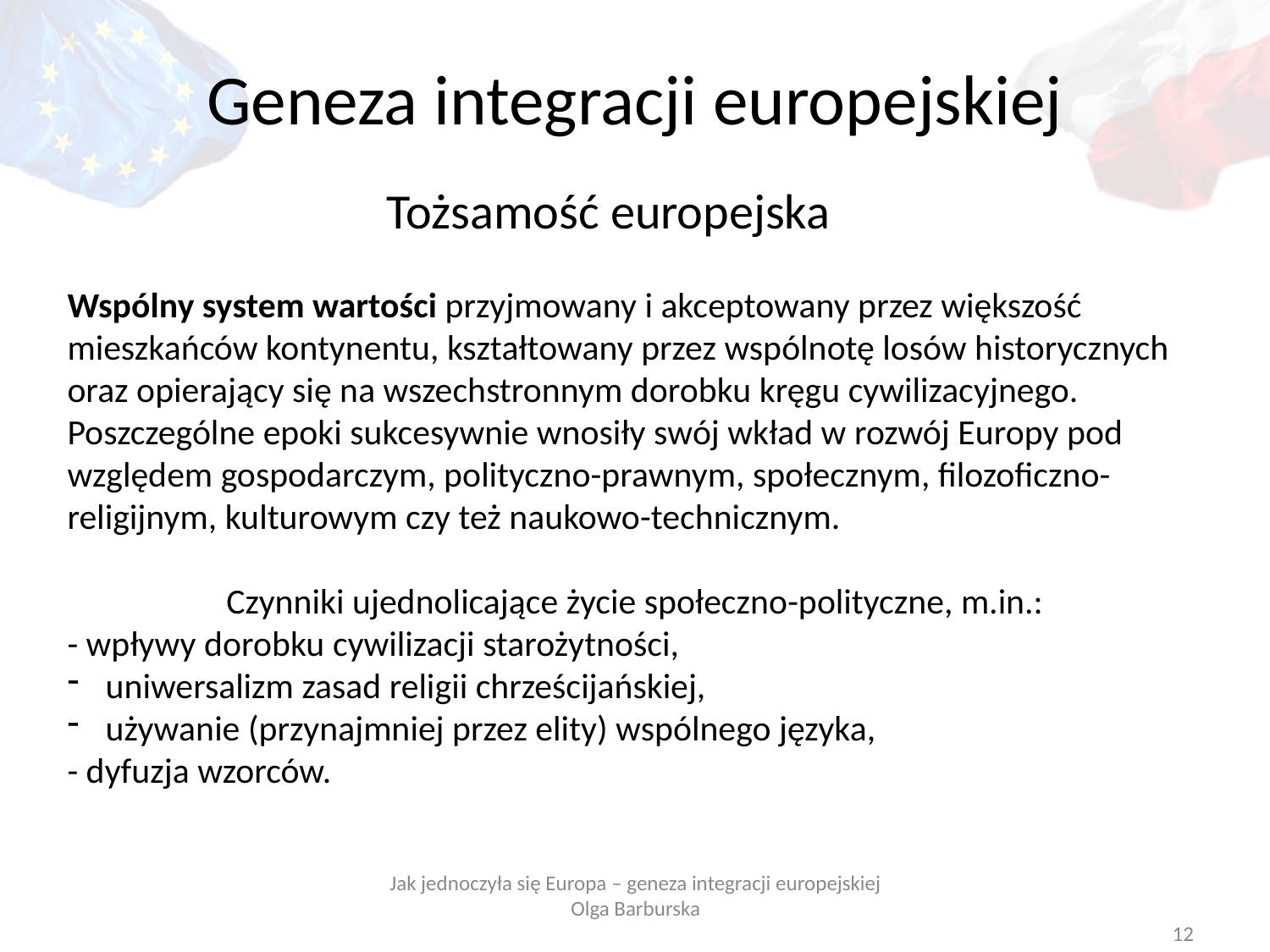

Geneza integracji europejskiej
Tożsamość europejska
Wspólny system wartości przyjmowany i akceptowany przez większość mieszkańców kontynentu, kształtowany przez wspólnotę losów historycznych oraz opierający się na wszechstronnym dorobku kręgu cywilizacyjnego. Poszczególne epoki sukcesywnie wnosiły swój wkład w rozwój Europy pod względem gospodarczym, polityczno-prawnym, społecznym, filozoficzno-religijnym, kulturowym czy też naukowo-technicznym.

Czynniki ujednolicające życie społeczno-polityczne, m.in.:
- wpływy dorobku cywilizacji starożytności,
 uniwersalizm zasad religii chrześcijańskiej,
 używanie (przynajmniej przez elity) wspólnego języka,
- dyfuzja wzorców.
Jak jednoczyła się Europa – geneza integracji europejskiej
Olga Barburska
12